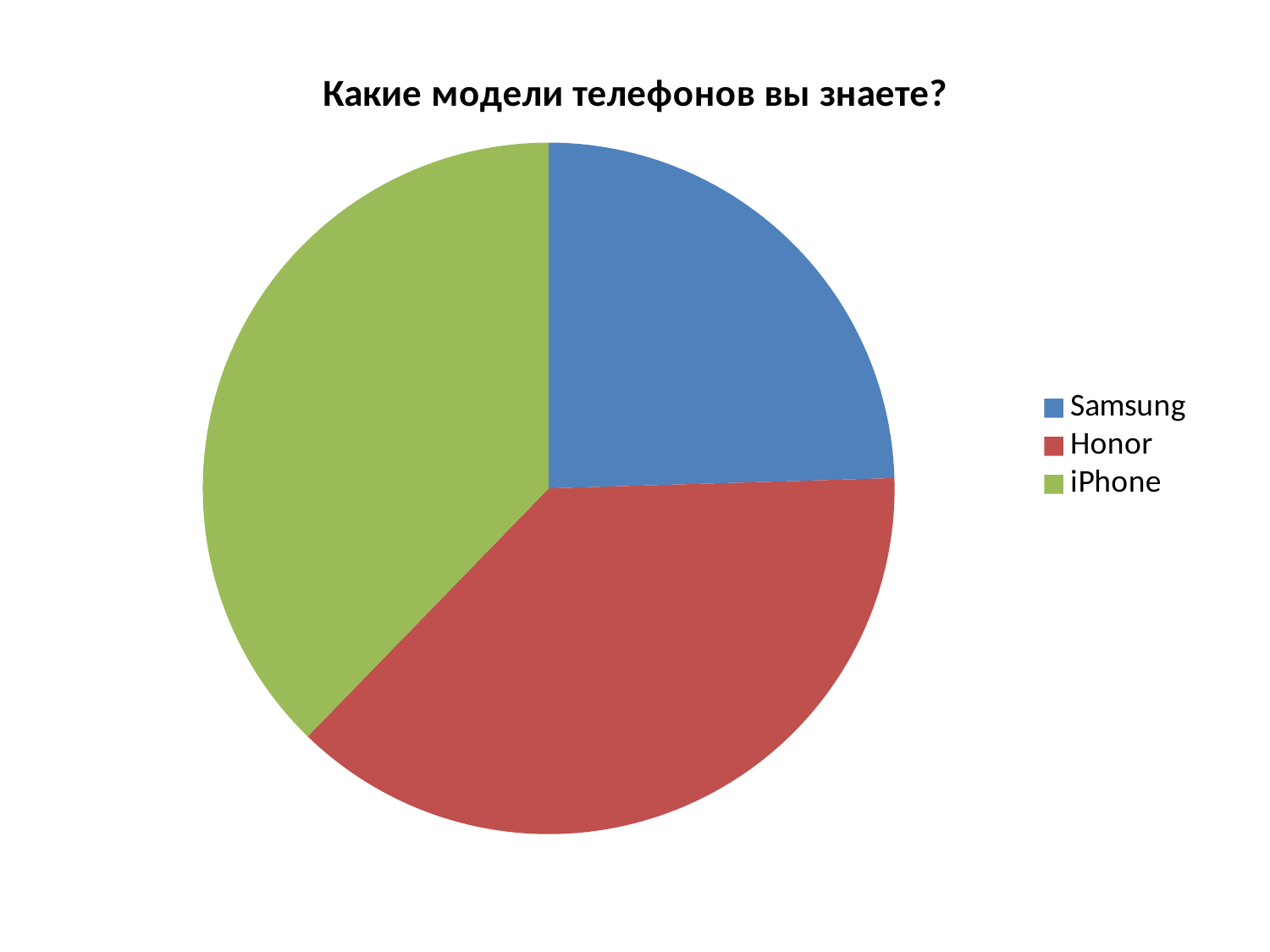

### Chart:

| Category | Какие модели телефонов вы знаете? |
|---|---|
| Samsung | 13.0 |
| Honor | 20.0 |
| iPhone | 20.0 |